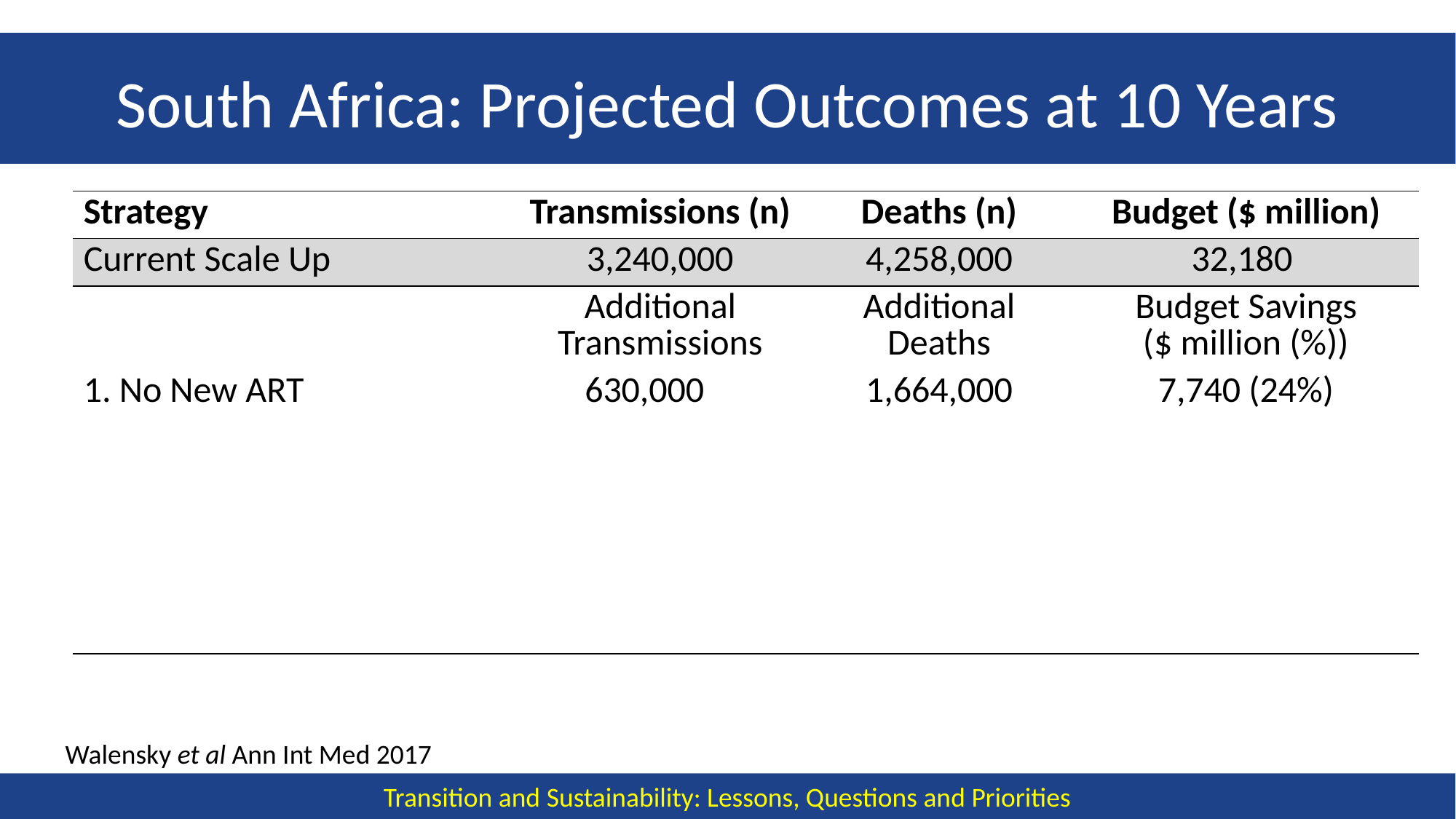

# South Africa: Projected Outcomes at 10 Years
| Strategy |  | Transmissions (n) | Deaths (n) | Budget ($ million) |
| --- | --- | --- | --- | --- |
| Current Scale Up |  | 3,240,000 | 4,258,000 | 32,180 |
|  |  | Additional Transmissions | Additional Deaths | Budget Savings ($ million (%)) |
| 1. No New ART | 630,000 |  | 1,664,000 | 7,740 (24%) |
|  |  |  |  |  |
|  |  |  |  |  |
|  |  |  |  |  |
|  |  |  |  |  |
|  |  |  |  |  |
Walensky et al Ann Int Med 2017